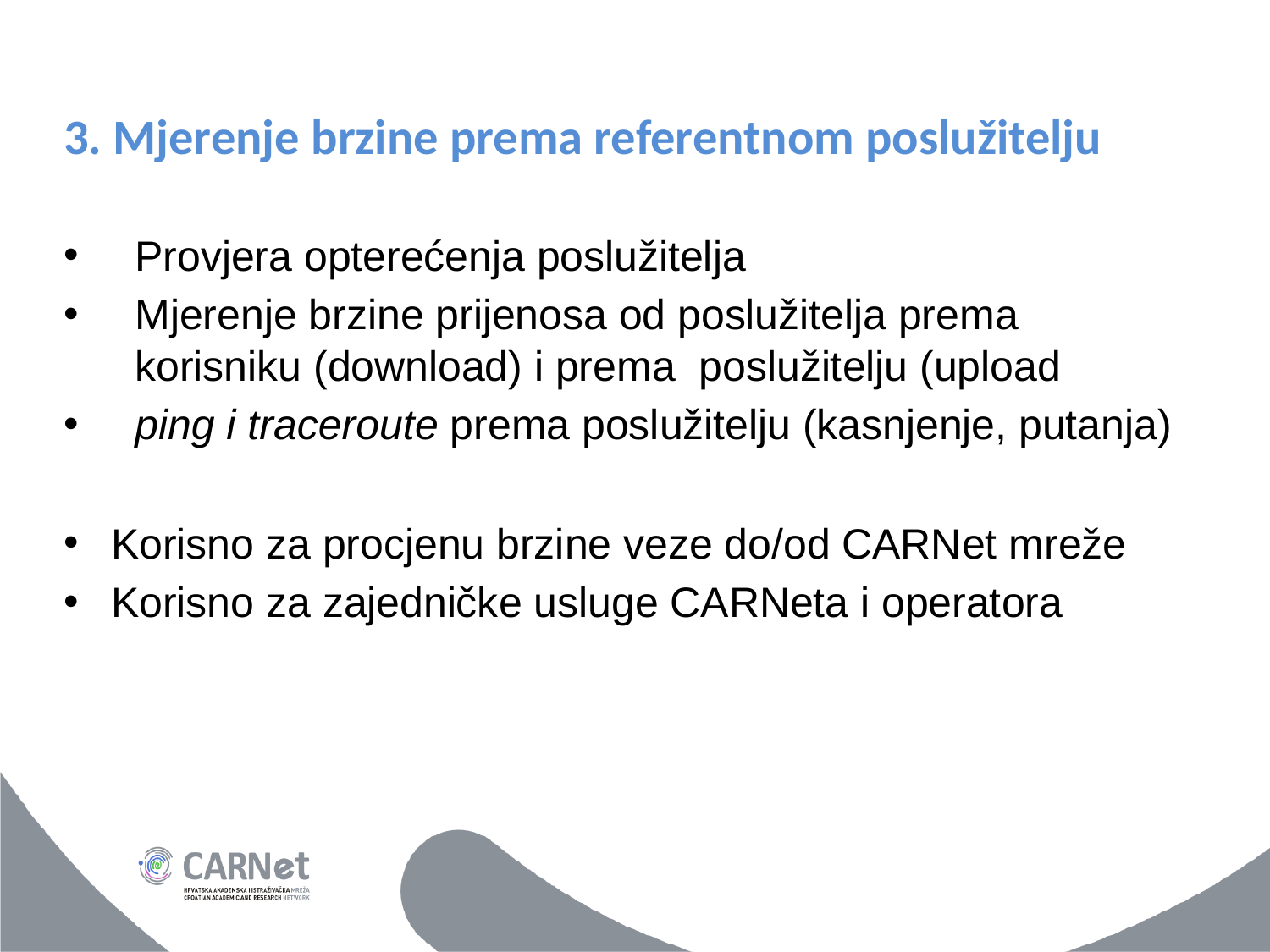

# 3. Mjerenje brzine prema referentnom poslužitelju
Provjera opterećenja poslužitelja
Mjerenje brzine prijenosa od poslužitelja prema korisniku (download) i prema  poslužitelju (upload
ping i traceroute prema poslužitelju (kasnjenje, putanja)

Korisno za procjenu brzine veze do/od CARNet mreže
Korisno za zajedničke usluge CARNeta i operatora